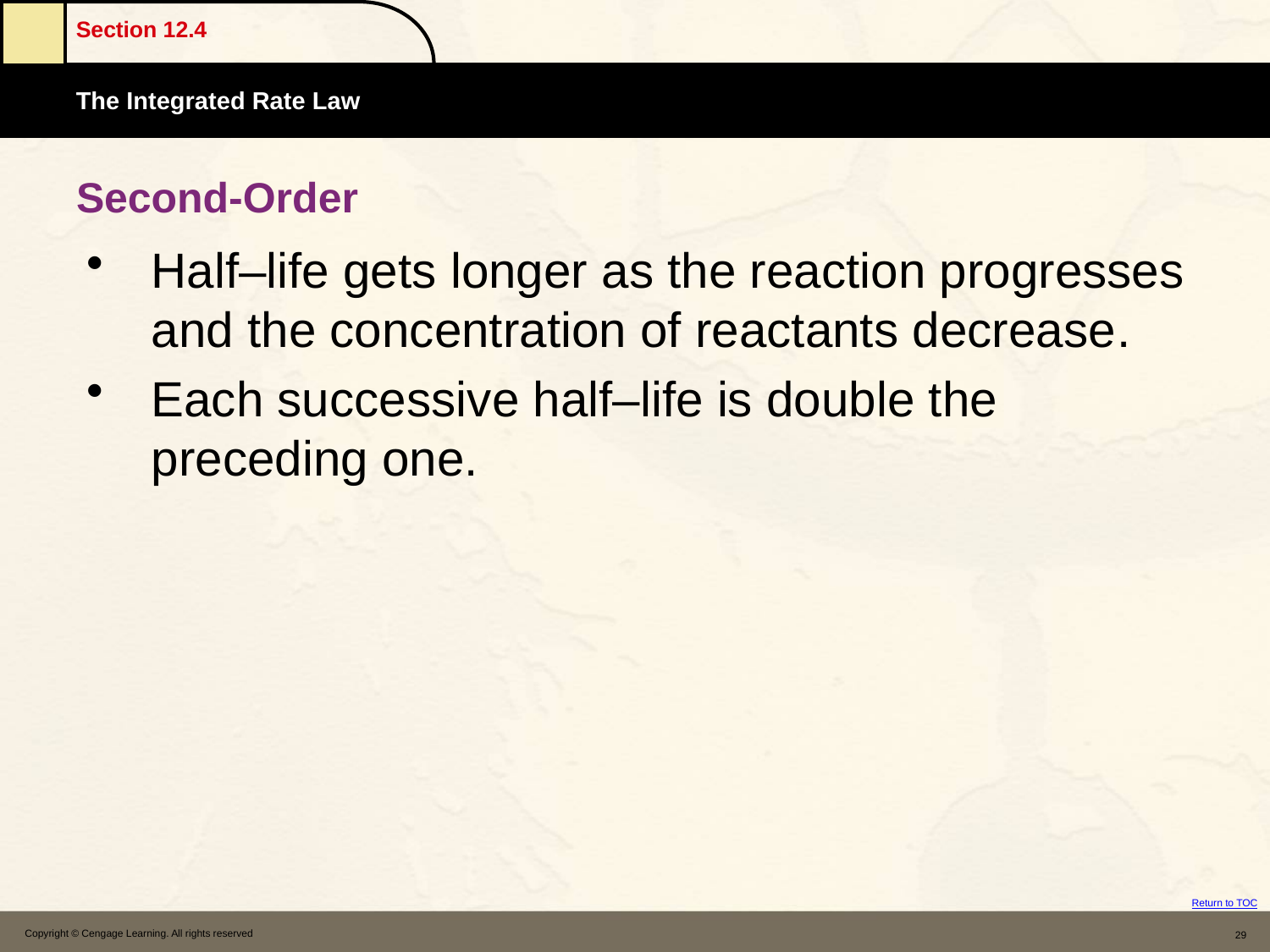

# Second-Order
Half–life gets longer as the reaction progresses and the concentration of reactants decrease.
Each successive half–life is double the preceding one.

Copyright © Cengage Learning. All rights reserved
29